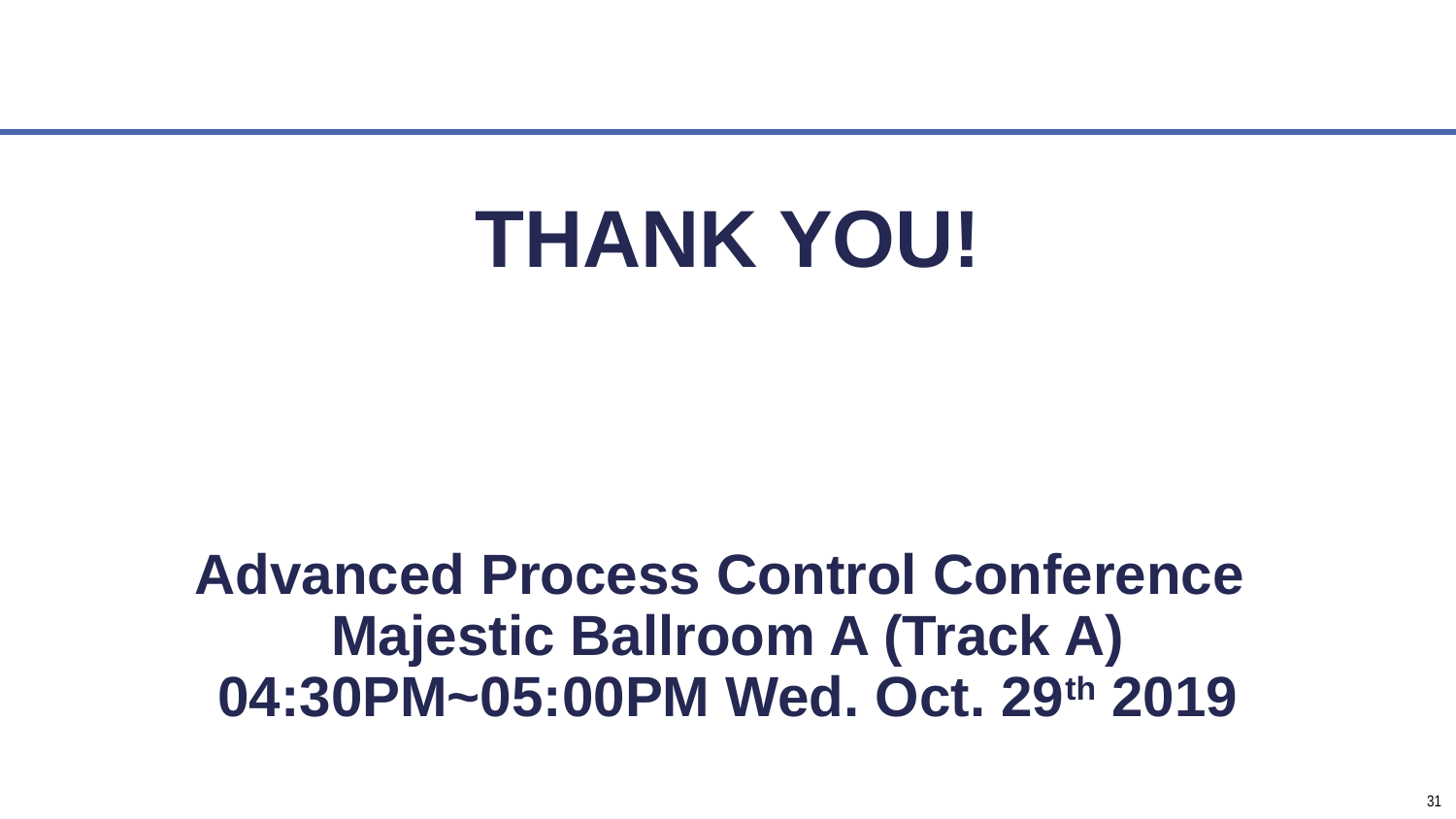

THANK YOU!

Advanced Process Control Conference
Majestic Ballroom A (Track A)
04:30PM~05:00PM Wed. Oct. 29th 2019